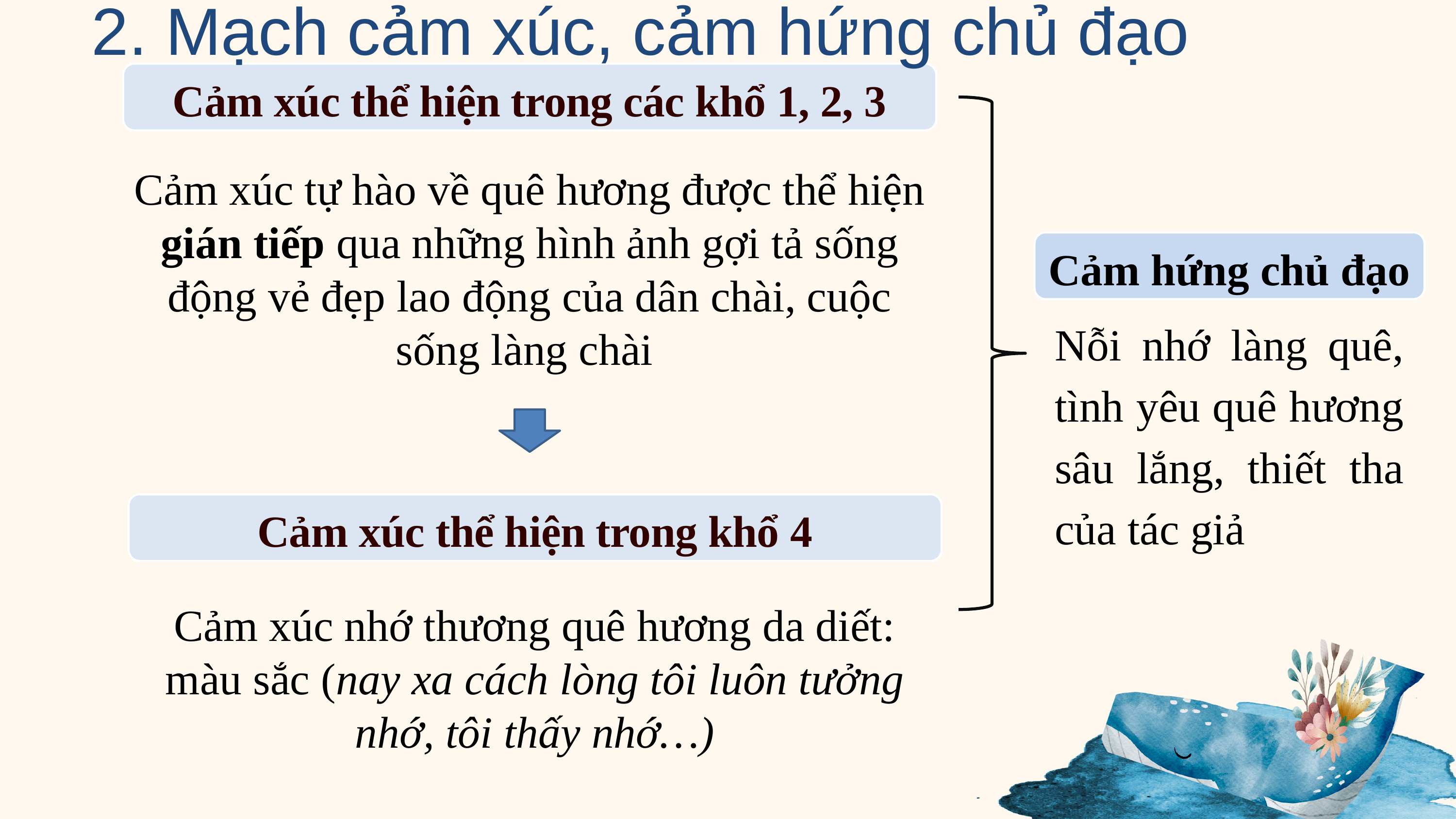

2. Mạch cảm xúc, cảm hứng chủ đạo
Cảm xúc thể hiện trong các khổ 1, 2, 3

Cảm xúc tự hào về quê hương được thể hiện gián tiếp qua những hình ảnh gợi tả sống động vẻ đẹp lao động của dân chài, cuộc sống làng chài

Cảm hứng chủ đạo
Nỗi nhớ làng quê, tình yêu quê hương sâu lắng, thiết tha của tác giả

Cảm xúc thể hiện trong khổ 4
Cảm xúc nhớ thương quê hương da diết: màu sắc (nay xa cách lòng tôi luôn tưởng nhớ, tôi thấy nhớ…)